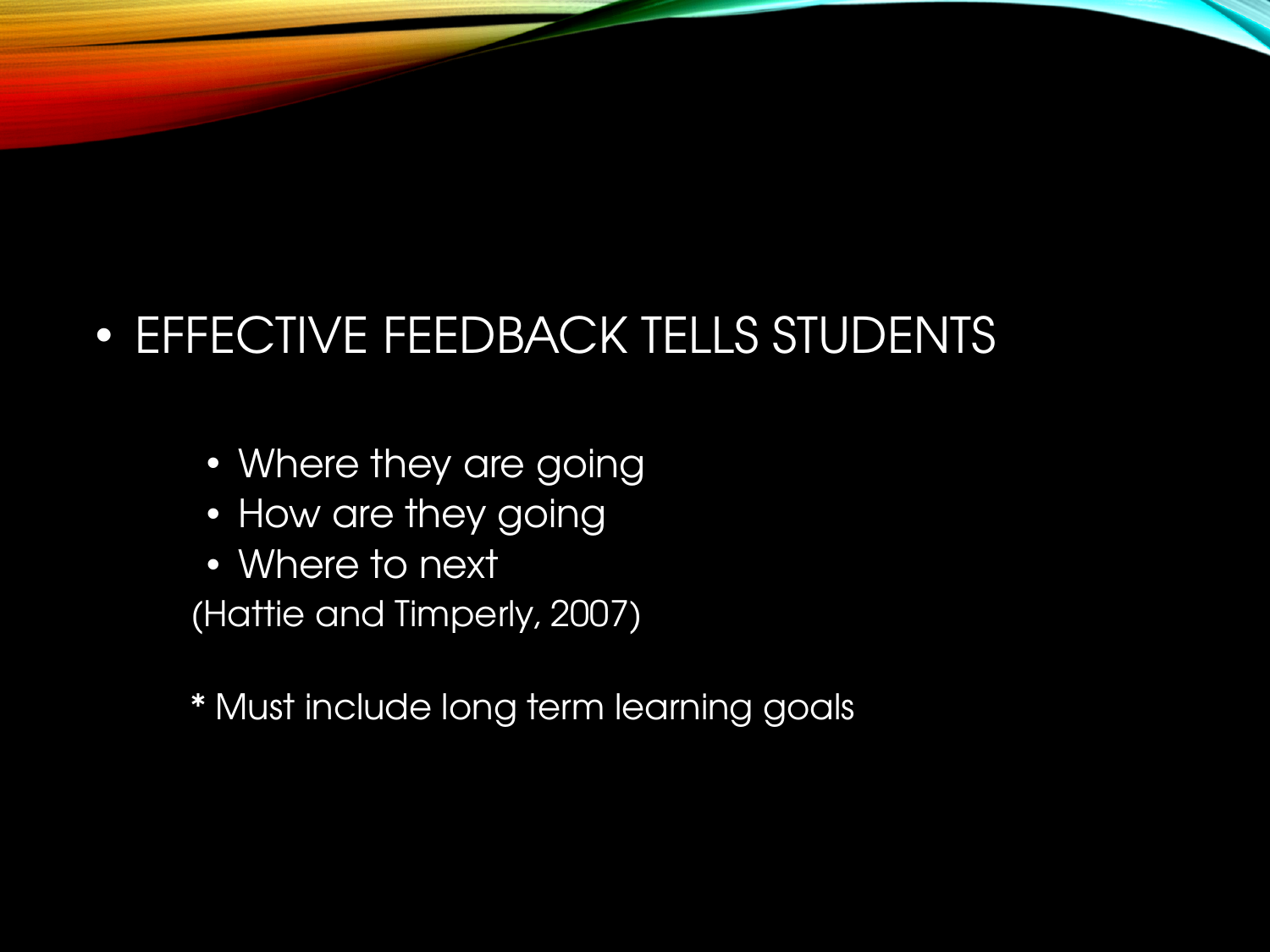

#
EFFECTIVE FEEDBACK TELLS STUDENTS

Where they are going
How are they going
Where to next
(Hattie and Timperly, 2007)

* Must include long term learning goals